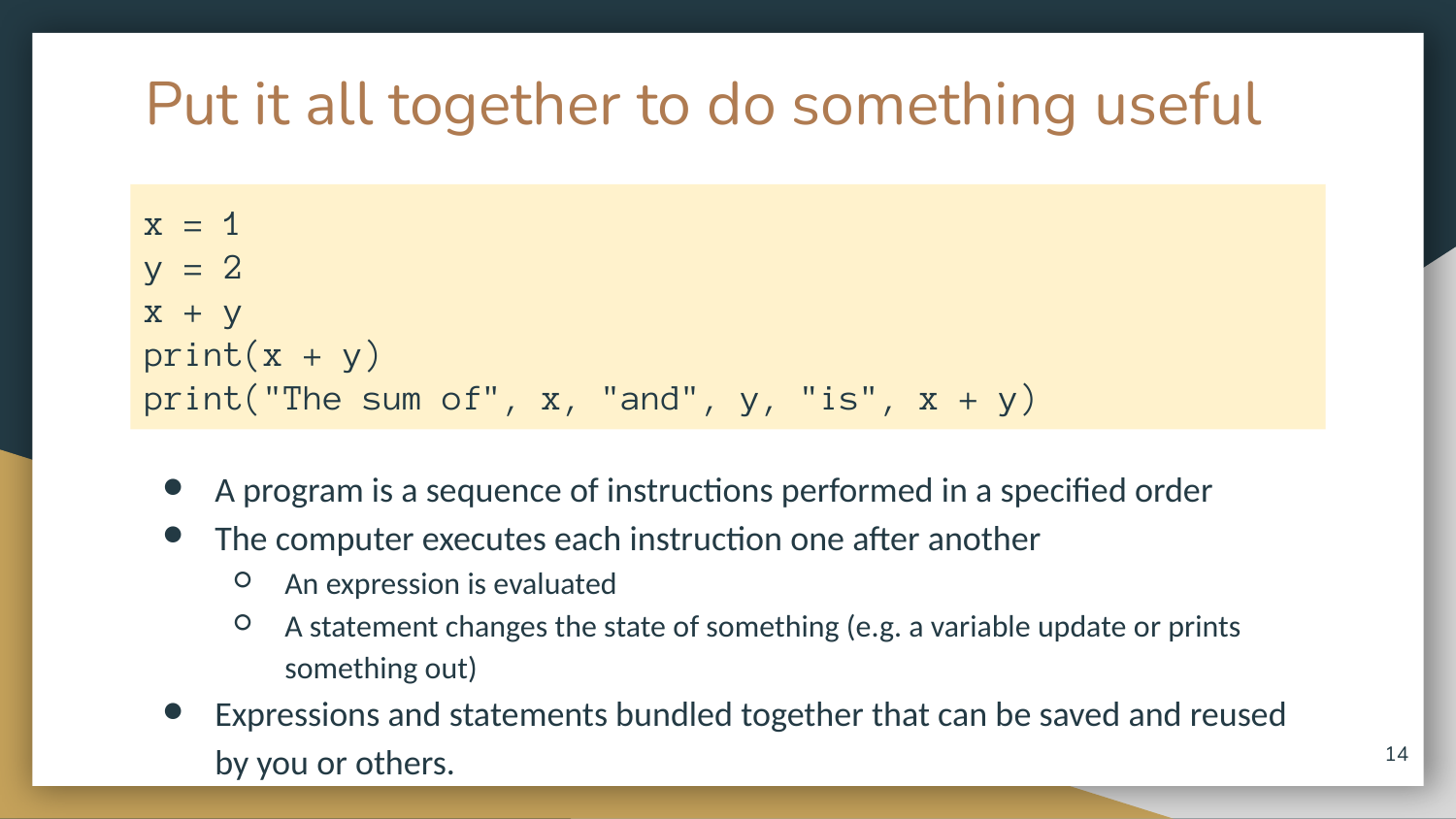

# Put it all together to do something useful
x = 1
y = 2
x + y
print(x + y)
print("The sum of", x, "and", y, "is", x + y)

A program is a sequence of instructions performed in a specified order
The computer executes each instruction one after another
An expression is evaluated
A statement changes the state of something (e.g. a variable update or prints something out)
Expressions and statements bundled together that can be saved and reused by you or others.
14